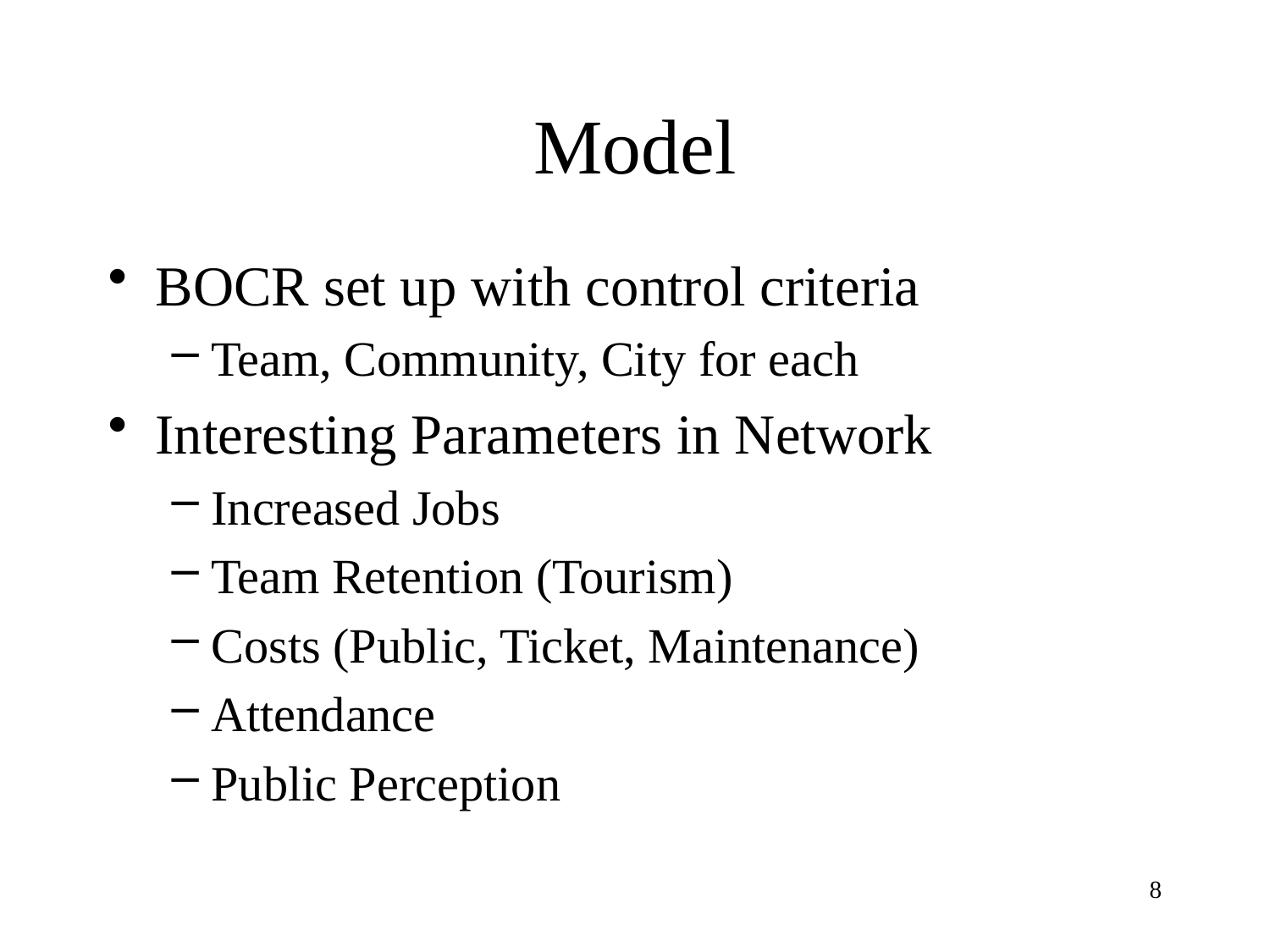

# Model
BOCR set up with control criteria
Team, Community, City for each
Interesting Parameters in Network
Increased Jobs
Team Retention (Tourism)
Costs (Public, Ticket, Maintenance)
Attendance
Public Perception

8